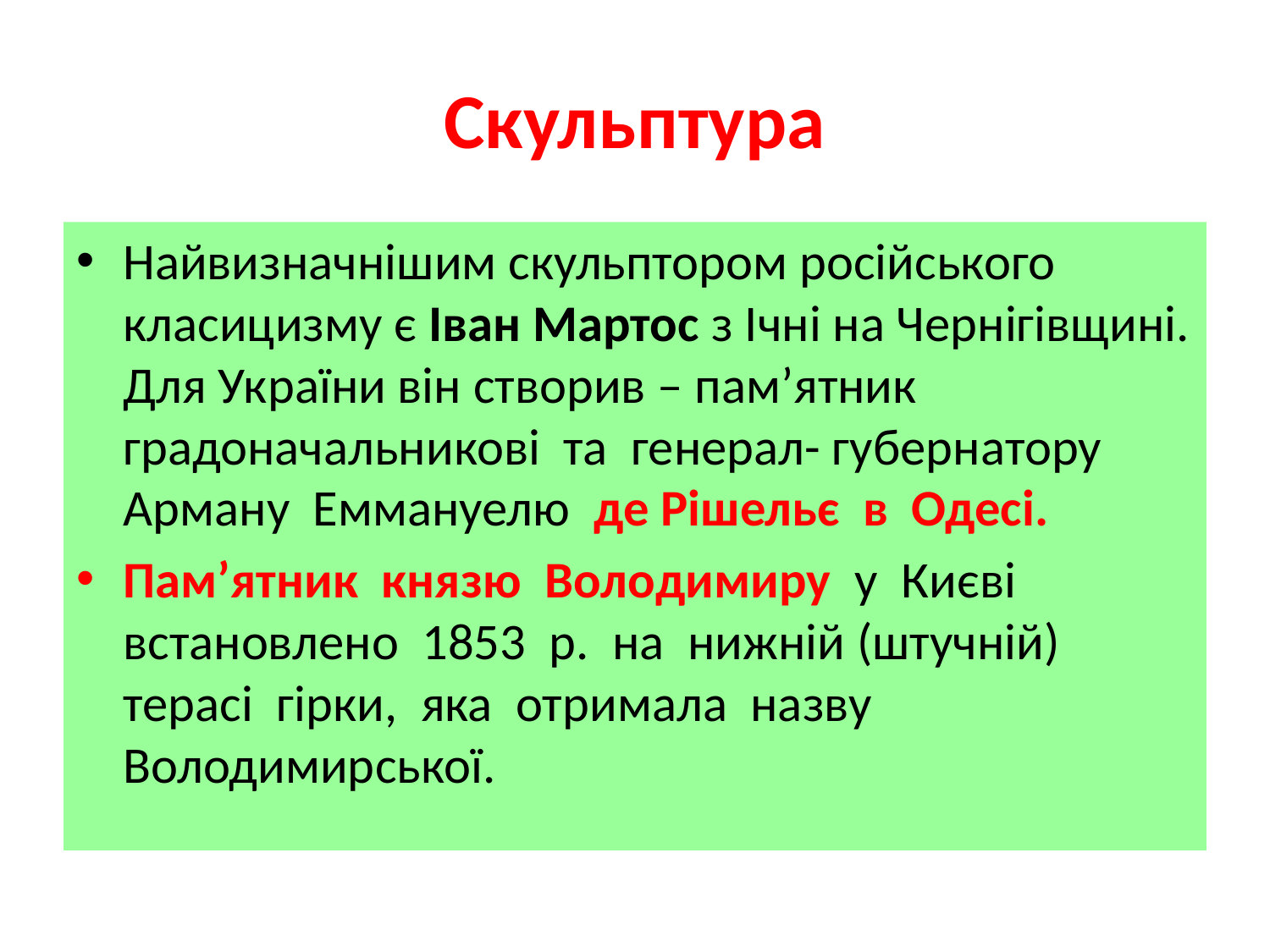

# Скульптура
Найвизначнішим скульптором російського класицизму є Іван Мартос з Ічні на Чернігівщині. Для України він створив – пам’ятник градоначальникові  та  генерал- губернатору  Арману  Еммануелю  де Рішельє  в  Одесі.
Пам’ятник  князю  Володимиру  у  Києві  встановлено  1853  р.  на  нижній (штучній)  терасі  гірки,  яка  отримала  назву Володимирської.